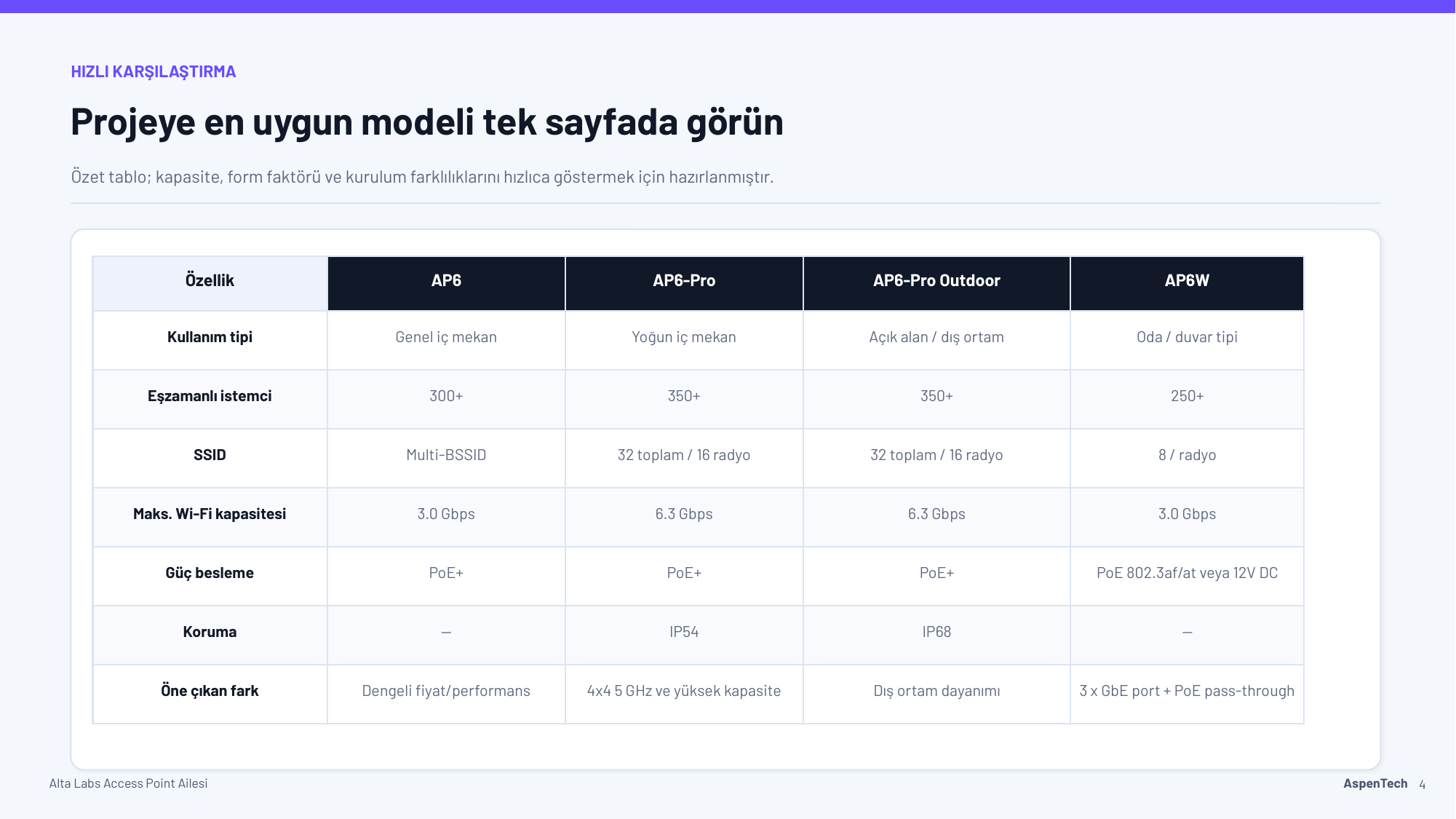

HIZLI KARŞILAŞTIRMA
Projeye en uygun modeli tek sayfada görün
Özet tablo; kapasite, form faktörü ve kurulum farklılıklarını hızlıca göstermek için hazırlanmıştır.

Özellik
AP6
AP6‑Pro
AP6‑Pro Outdoor
AP6W

Kullanım tipi
Genel iç mekan
Yoğun iç mekan
Açık alan / dış ortam
Oda / duvar tipi

Eşzamanlı istemci
300+
350+
350+
250+

SSID
Multi‑BSSID
32 toplam / 16 radyo
32 toplam / 16 radyo
8 / radyo

Maks. Wi‑Fi kapasitesi
3.0 Gbps
6.3 Gbps
6.3 Gbps
3.0 Gbps

Güç besleme
PoE+
PoE+
PoE+
PoE 802.3af/at veya 12V DC

Koruma
—
IP54
IP68
—

Öne çıkan fark
Dengeli fiyat/performans
4x4 5 GHz ve yüksek kapasite
Dış ortam dayanımı
3 x GbE port + PoE pass‑through
4